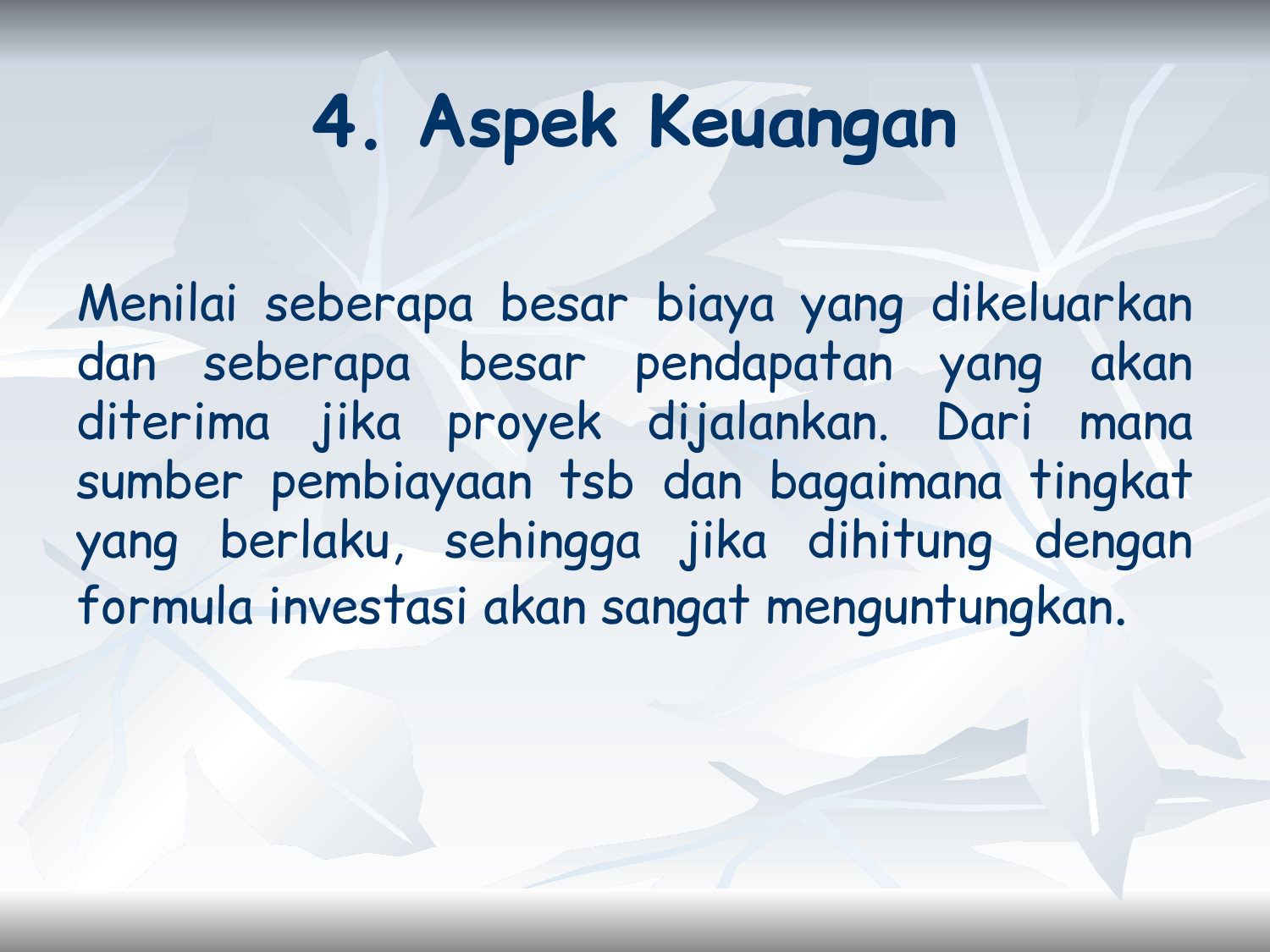

4. Aspek Keuangan
Menilai seberapa besar biaya yang dikeluarkan dan seberapa besar pendapatan yang akan diterima jika proyek dijalankan. Dari mana sumber pembiayaan tsb dan bagaimana tingkat yang berlaku, sehingga jika dihitung dengan formula investasi akan sangat menguntungkan.